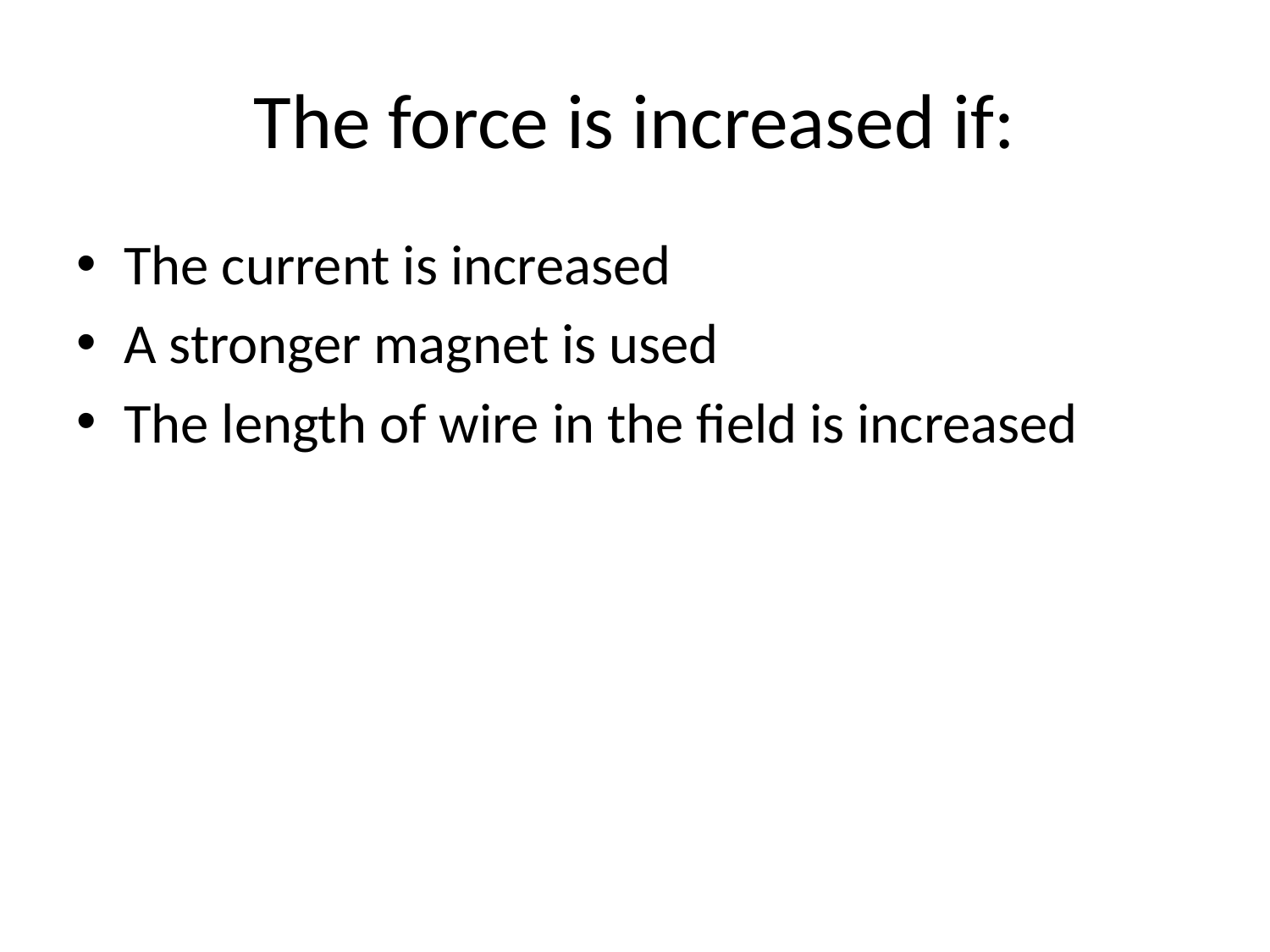

# The force is increased if:
The current is increased
A stronger magnet is used
The length of wire in the field is increased